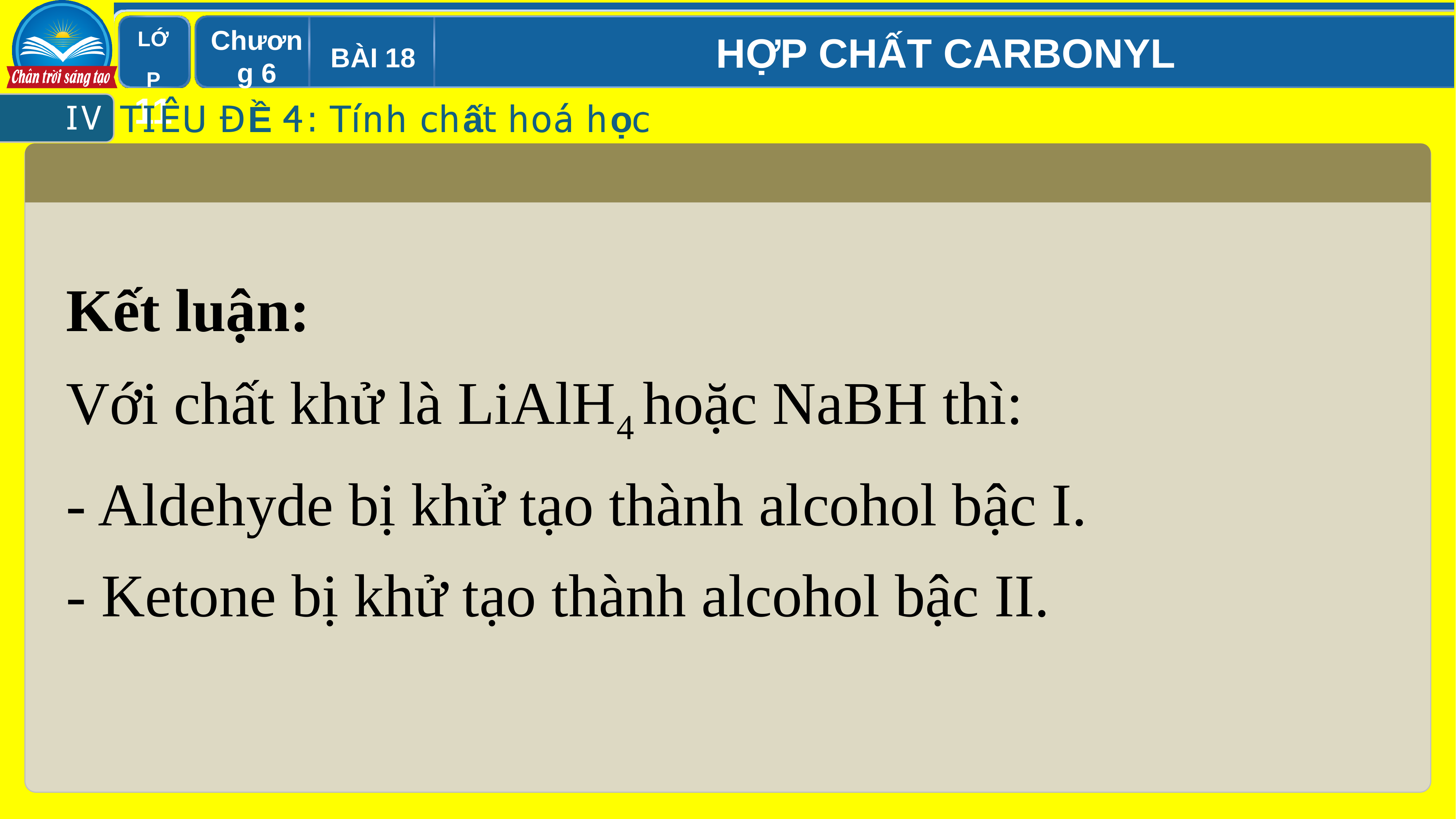

TIÊU ĐỀ 4: Tính chất hoá học

IV

Kết luận:
Với chất khử là LiAlH4 hoặc NaBH thì:
- Aldehyde bị khử tạo thành alcohol bậc I.
- Ketone bị khử tạo thành alcohol bậc II.